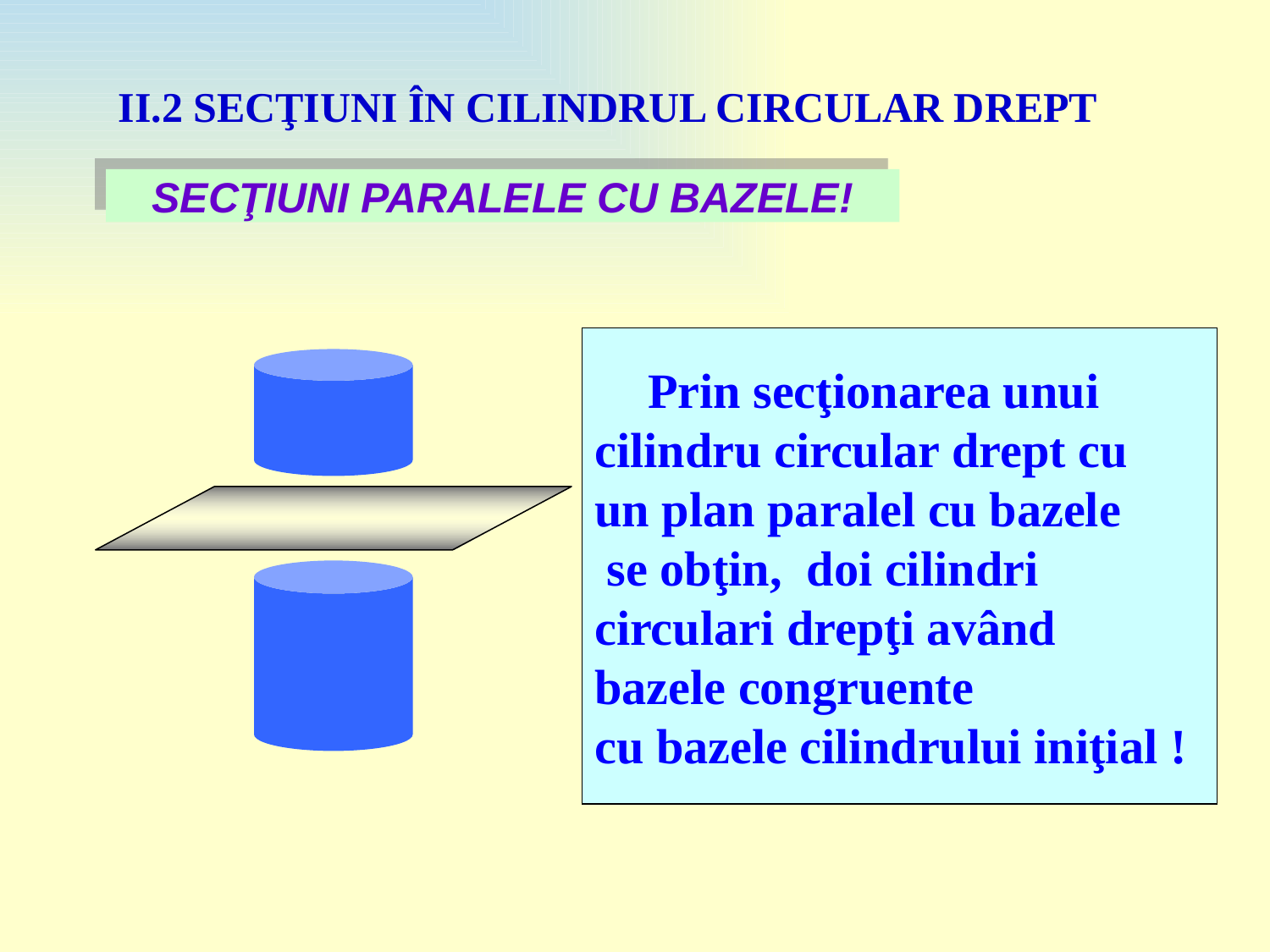

II.2 SECŢIUNI ÎN CILINDRUL CIRCULAR DREPT
SECŢIUNI PARALELE CU BAZELE!
      Prin secţionarea unui
cilindru circular drept cu
un plan paralel cu bazele
 se obţin,  doi cilindri
circulari drepţi având
bazele congruente
cu bazele cilindrului iniţial !